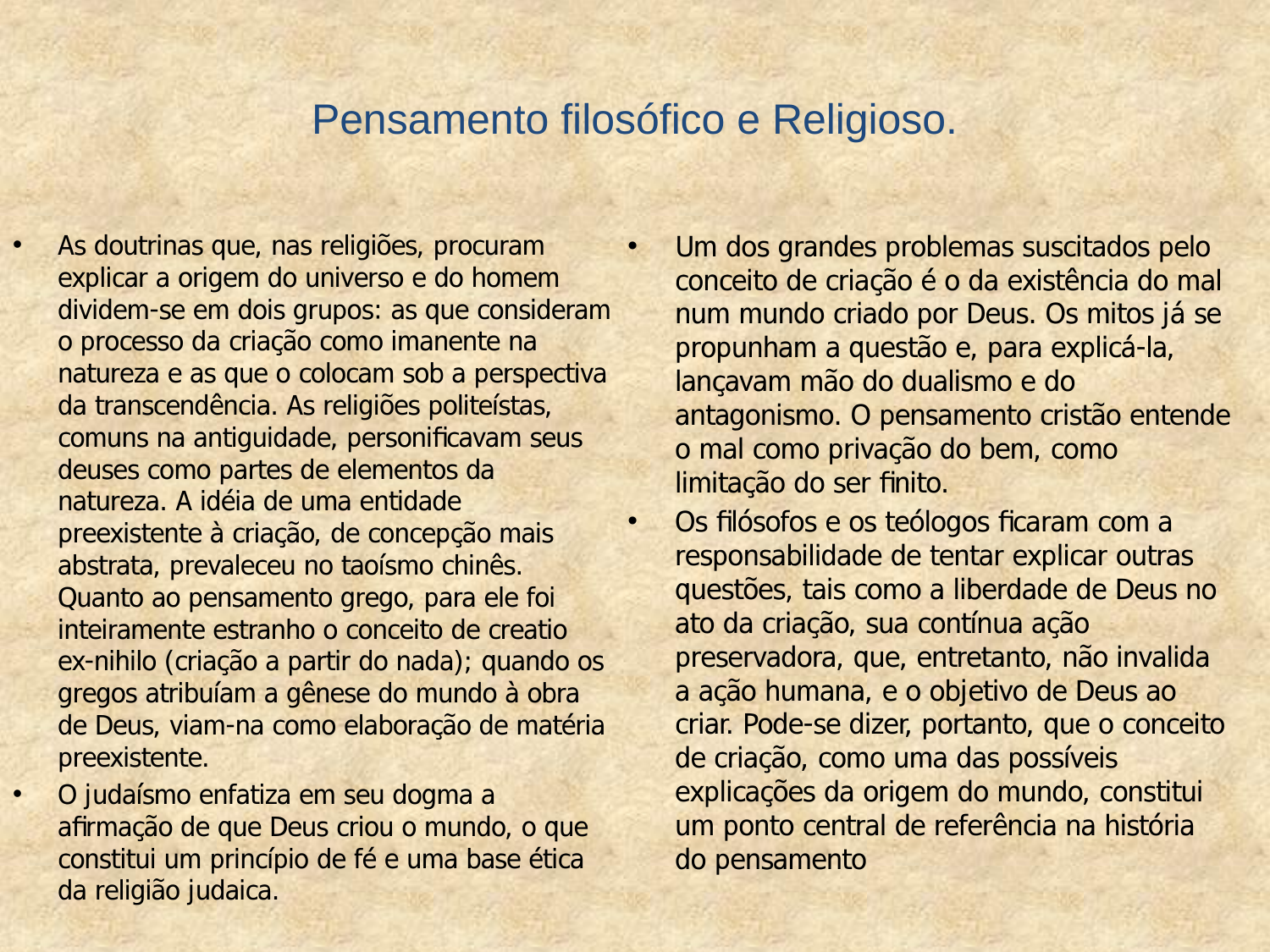

# Pensamento filosófico e Religioso.
As doutrinas que, nas religiões, procuram explicar a origem do universo e do homem dividem-se em dois grupos: as que consideram o processo da criação como imanente na natureza e as que o colocam sob a perspectiva da transcendência. As religiões politeístas, comuns na antiguidade, personificavam seus deuses como partes de elementos da natureza. A idéia de uma entidade preexistente à criação, de concepção mais abstrata, prevaleceu no taoísmo chinês. Quanto ao pensamento grego, para ele foi inteiramente estranho o conceito de creatio ex-nihilo (criação a partir do nada); quando os gregos atribuíam a gênese do mundo à obra de Deus, viam-na como elaboração de matéria preexistente.
O judaísmo enfatiza em seu dogma a afirmação de que Deus criou o mundo, o que constitui um princípio de fé e uma base ética da religião judaica.

Um dos grandes problemas suscitados pelo conceito de criação é o da existência do mal num mundo criado por Deus. Os mitos já se propunham a questão e, para explicá-la, lançavam mão do dualismo e do antagonismo. O pensamento cristão entende o mal como privação do bem, como limitação do ser finito.
Os filósofos e os teólogos ficaram com a responsabilidade de tentar explicar outras questões, tais como a liberdade de Deus no ato da criação, sua contínua ação preservadora, que, entretanto, não invalida a ação humana, e o objetivo de Deus ao criar. Pode-se dizer, portanto, que o conceito de criação, como uma das possíveis explicações da origem do mundo, constitui um ponto central de referência na história do pensamento